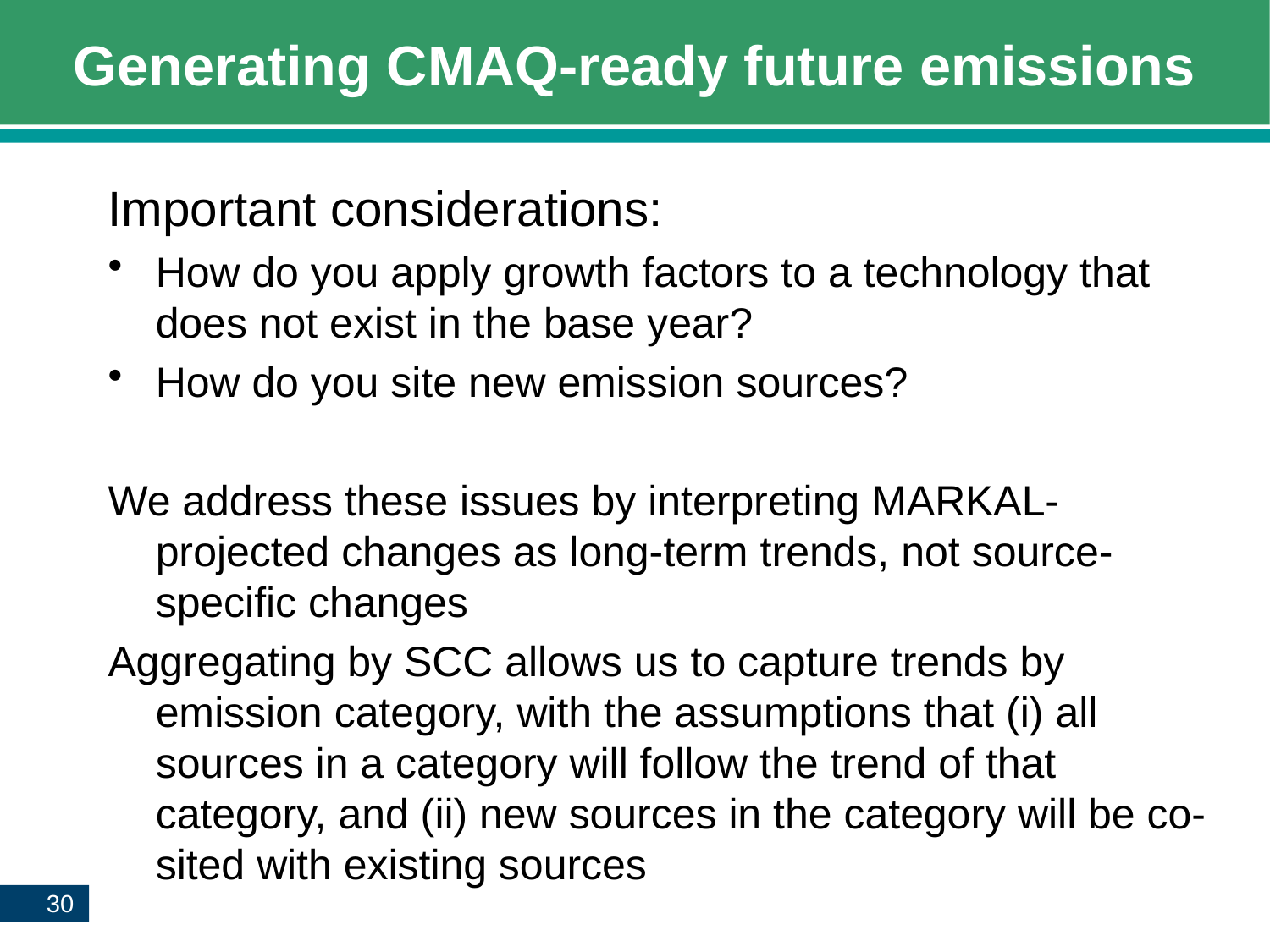

# Generating CMAQ-ready future emissions
Important considerations:
How do you apply growth factors to a technology that does not exist in the base year?
How do you site new emission sources?

We address these issues by interpreting MARKAL-projected changes as long-term trends, not source-specific changes
Aggregating by SCC allows us to capture trends by emission category, with the assumptions that (i) all sources in a category will follow the trend of that category, and (ii) new sources in the category will be co-sited with existing sources